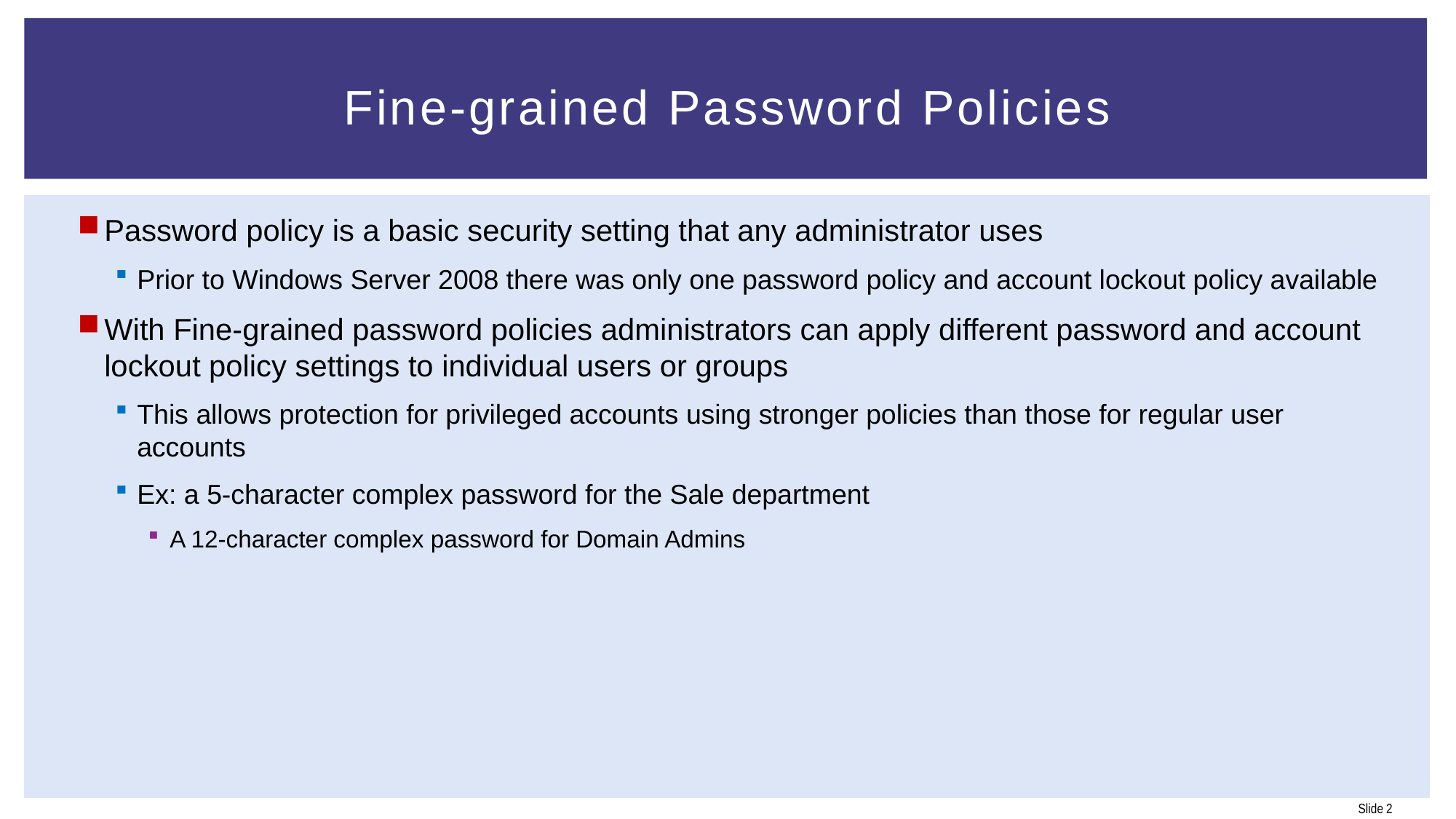

# Fine-grained Password Policies
Password policy is a basic security setting that any administrator uses
Prior to Windows Server 2008 there was only one password policy and account lockout policy available
With Fine-grained password policies administrators can apply different password and account lockout policy settings to individual users or groups
This allows protection for privileged accounts using stronger policies than those for regular user accounts
Ex: a 5-character complex password for the Sale department
A 12-character complex password for Domain Admins